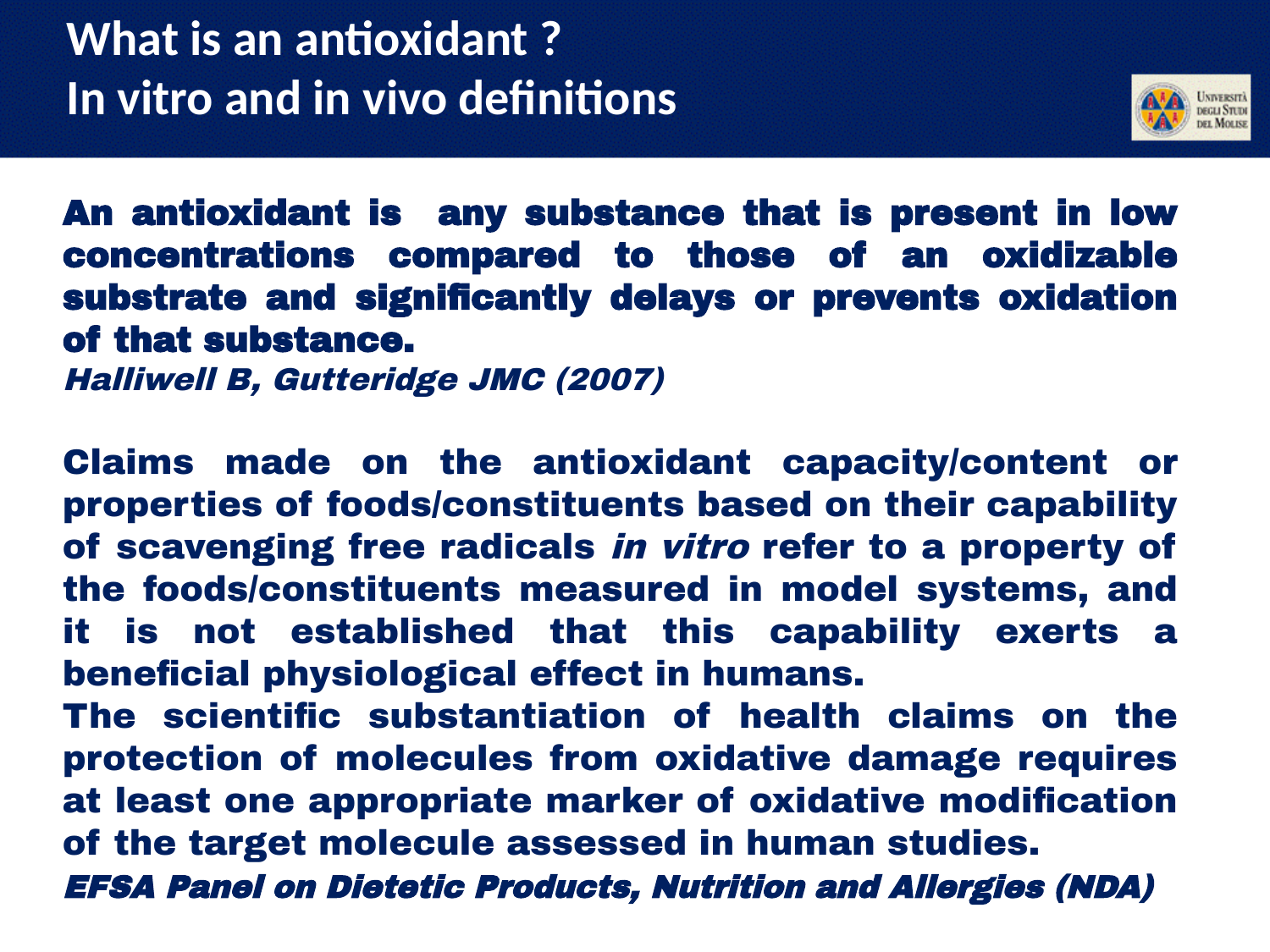

What is an antioxidant ?
In vitro and in vivo definitions
An antioxidant is  any substance that is present in low concentrations compared to those of an oxidizable substrate and significantly delays or prevents oxidation of that substance.
Halliwell B, Gutteridge JMC (2007)

Claims made on the antioxidant capacity/content or properties of foods/constituents based on their capability of scavenging free radicals in vitro refer to a property of the foods/constituents measured in model systems, and it is not established that this capability exerts a beneficial physiological effect in humans.
The scientific substantiation of health claims on the protection of molecules from oxidative damage requires at least one appropriate marker of oxidative modification of the target molecule assessed in human studies.
EFSA Panel on Dietetic Products, Nutrition and Allergies (NDA)